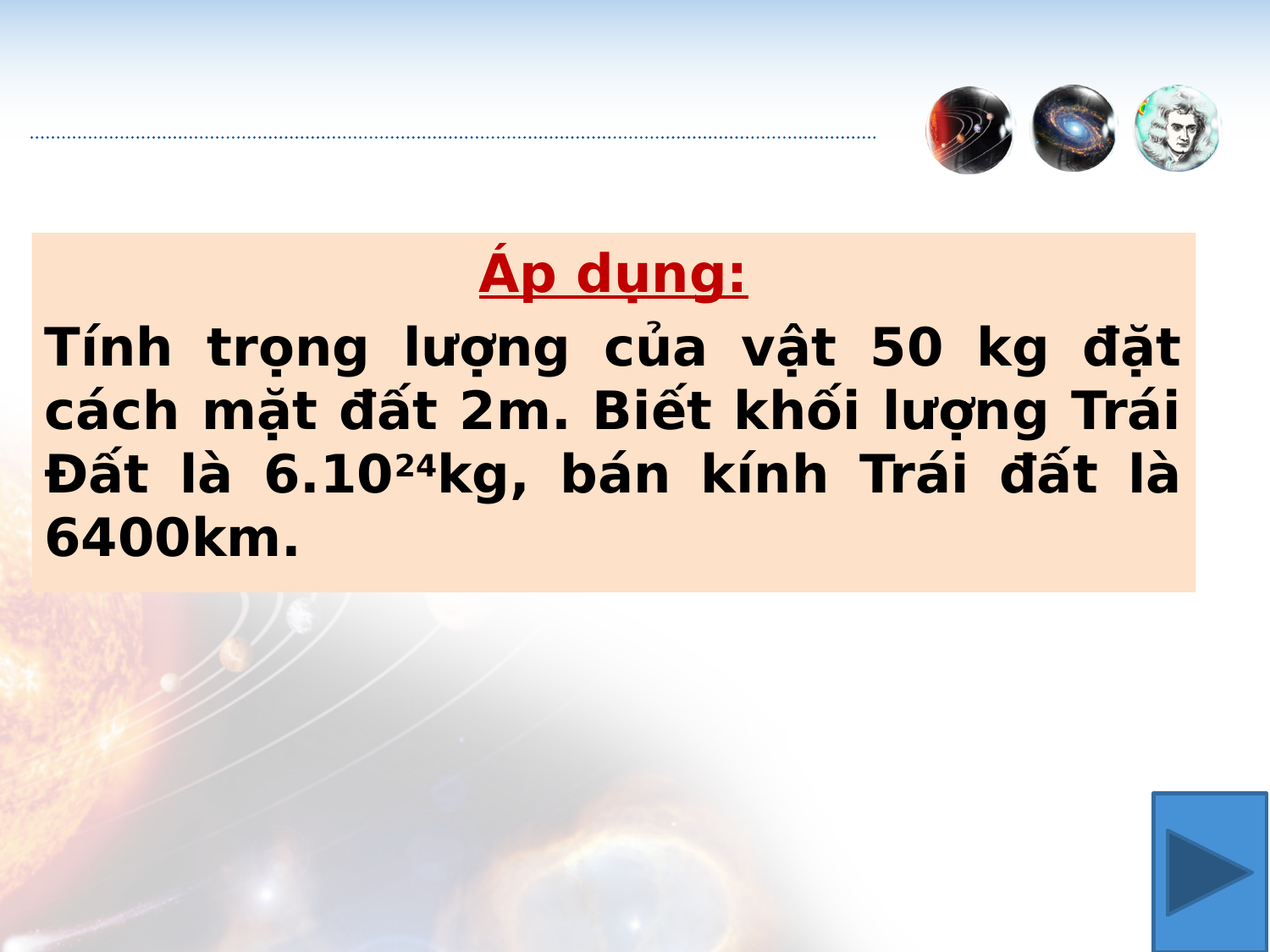

Áp dụng:
Tính trọng lượng của vật 50 kg đặt cách mặt đất 2m. Biết khối lượng Trái Đất là 6.1024kg, bán kính Trái đất là 6400km.